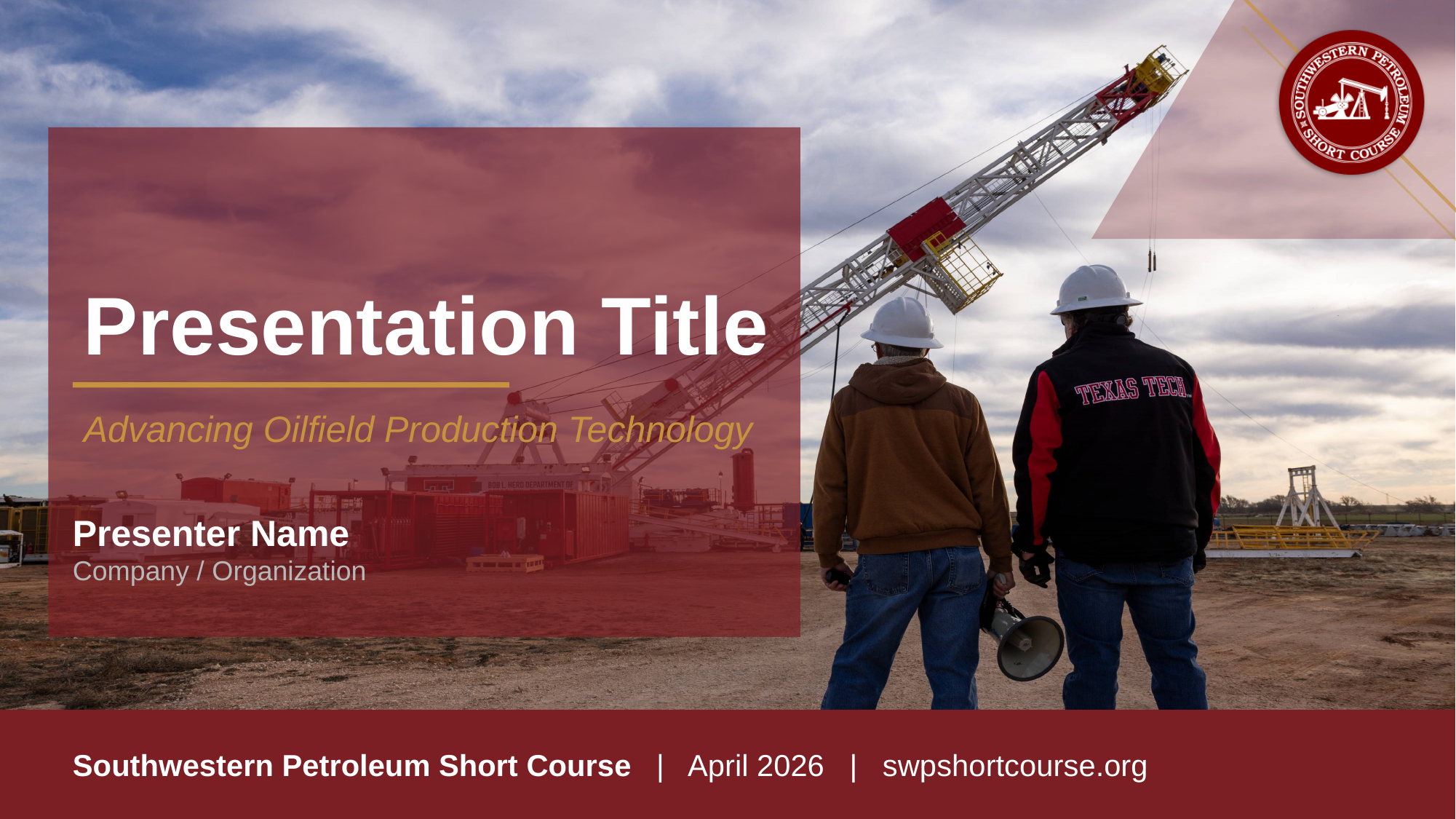

# Presentation Title
Advancing Oilfield Production Technology
Presenter Name
Company / Organization